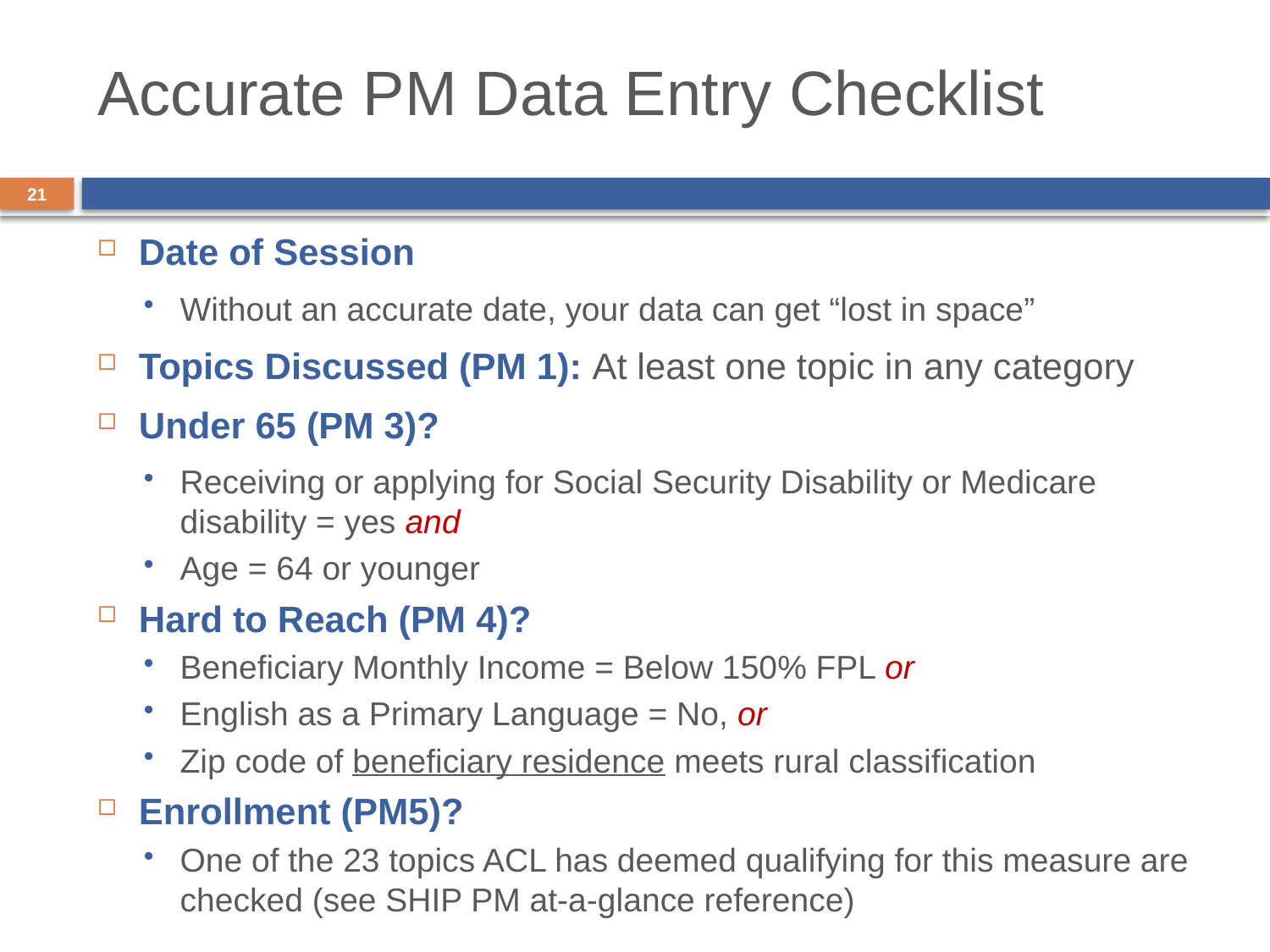

# Accurate PM Data Entry Checklist
21
Date of Session
Without an accurate date, your data can get “lost in space”
Topics Discussed (PM 1): At least one topic in any category
Under 65 (PM 3)?
Receiving or applying for Social Security Disability or Medicare disability = yes and
Age = 64 or younger
Hard to Reach (PM 4)?
Beneficiary Monthly Income = Below 150% FPL or
English as a Primary Language = No, or
Zip code of beneficiary residence meets rural classification
Enrollment (PM5)?
One of the 23 topics ACL has deemed qualifying for this measure are checked (see SHIP PM at-a-glance reference)